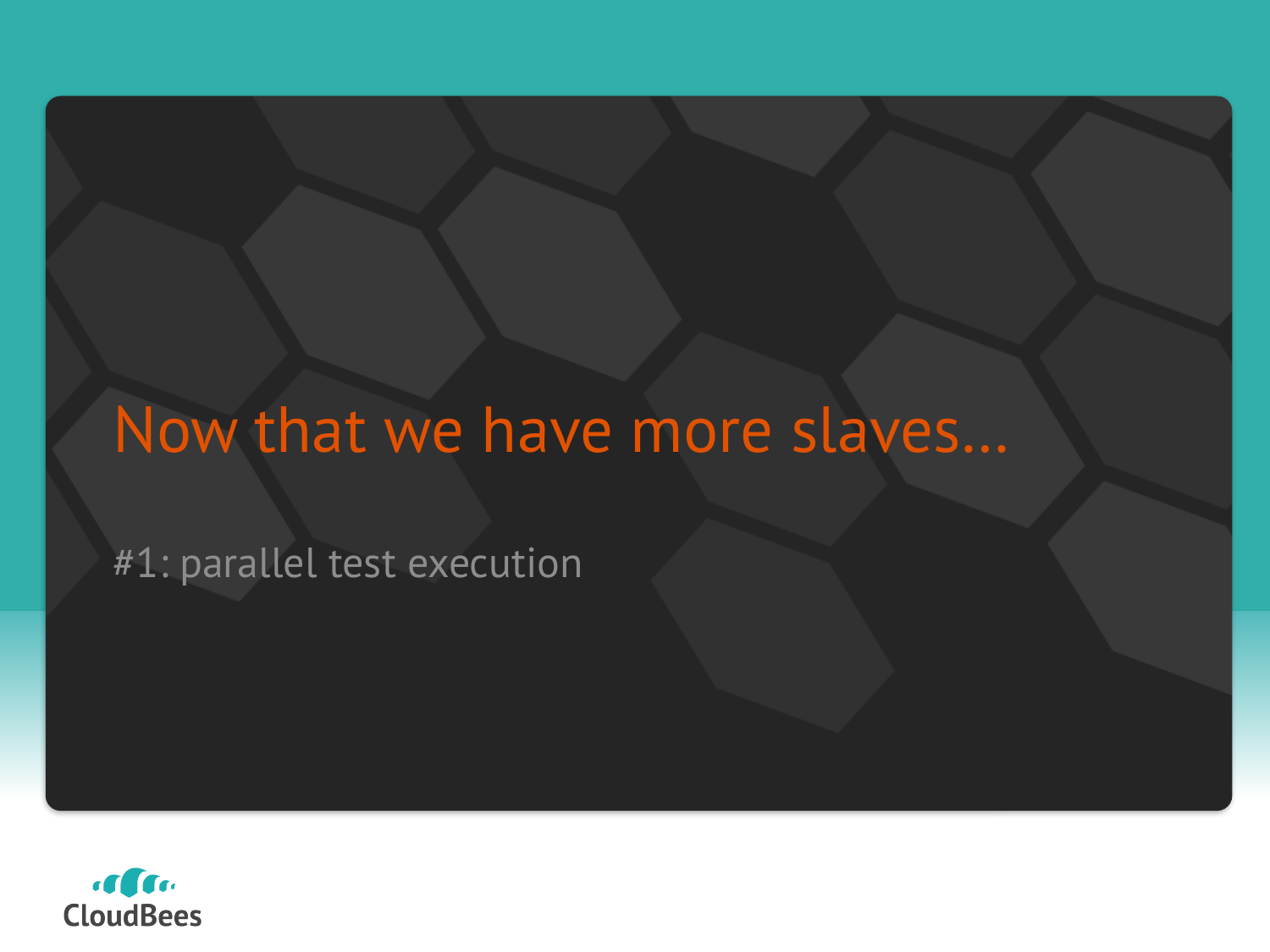

# Now that we have more slaves…
#1: parallel test execution